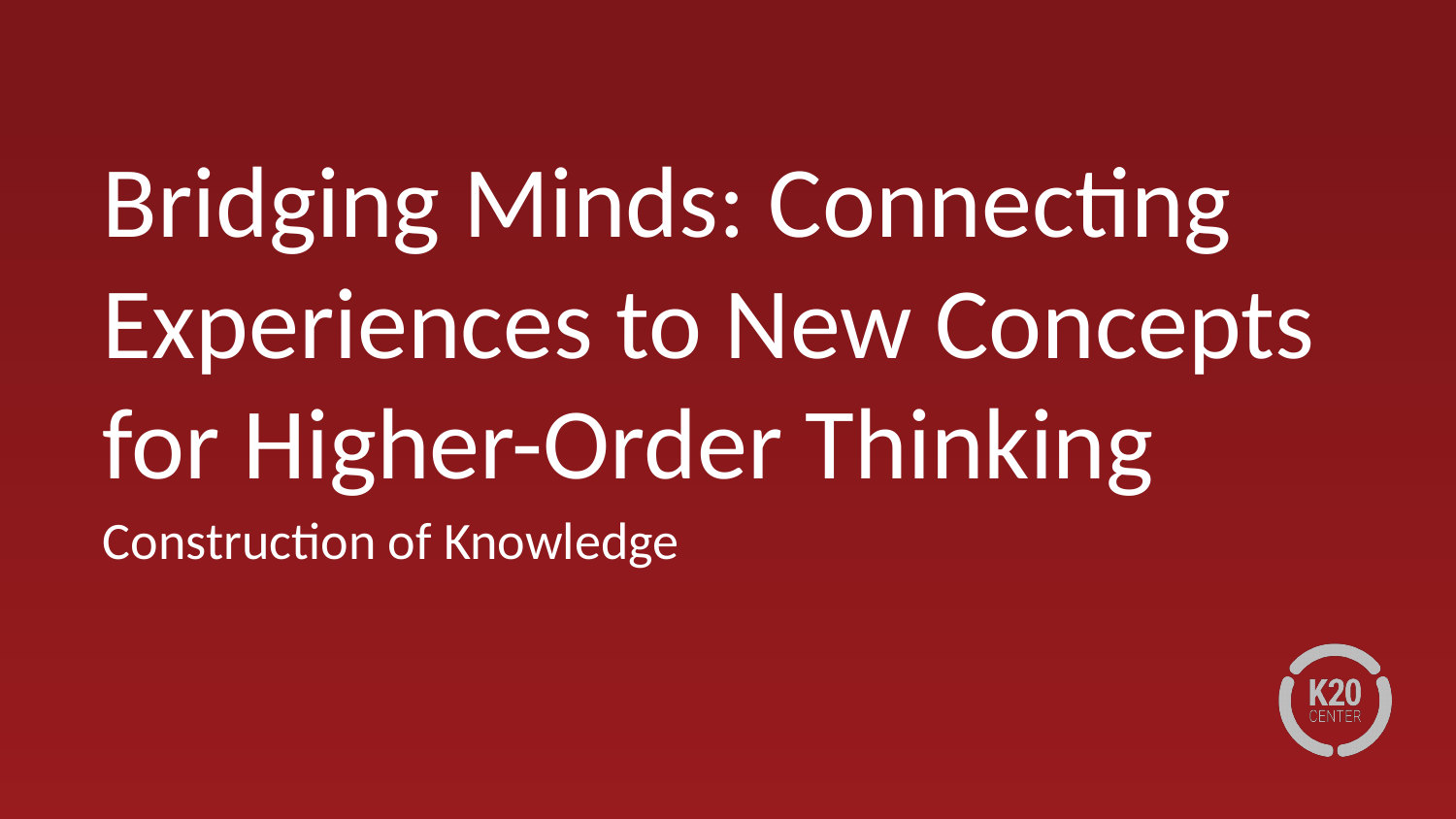

# Bridging Minds: Connecting Experiences to New Concepts for Higher-Order Thinking
Construction of Knowledge